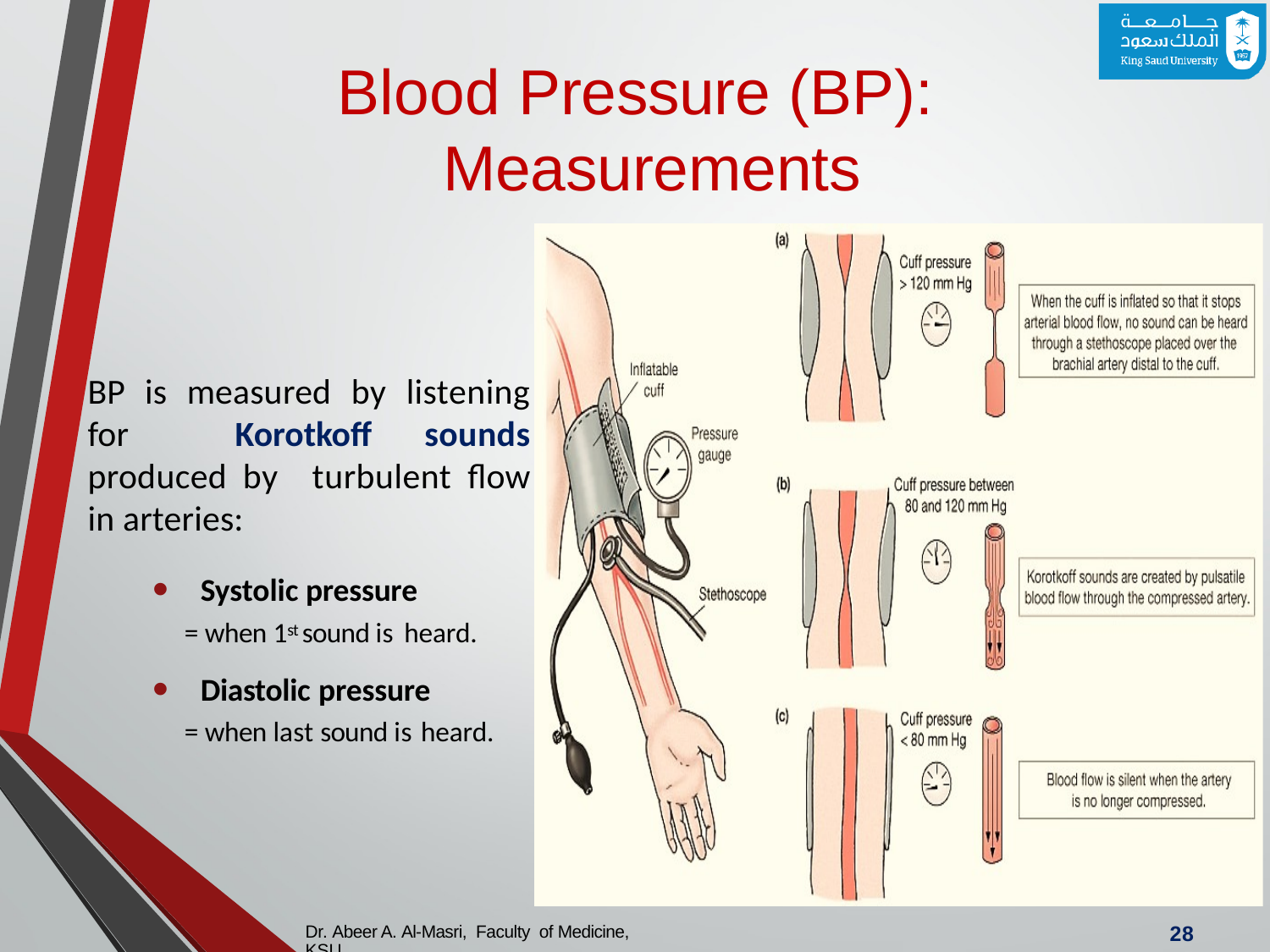

# Blood Pressure (BP):  Measurements

BP is measured by listening for  Korotkoff sounds produced by  turbulent flow in arteries:
Systolic pressure
= when 1st sound is heard.
Diastolic pressure
= when last sound is heard.

28
Dr. Abeer A. Al-Masri,  Faculty  of Medicine,   KSU